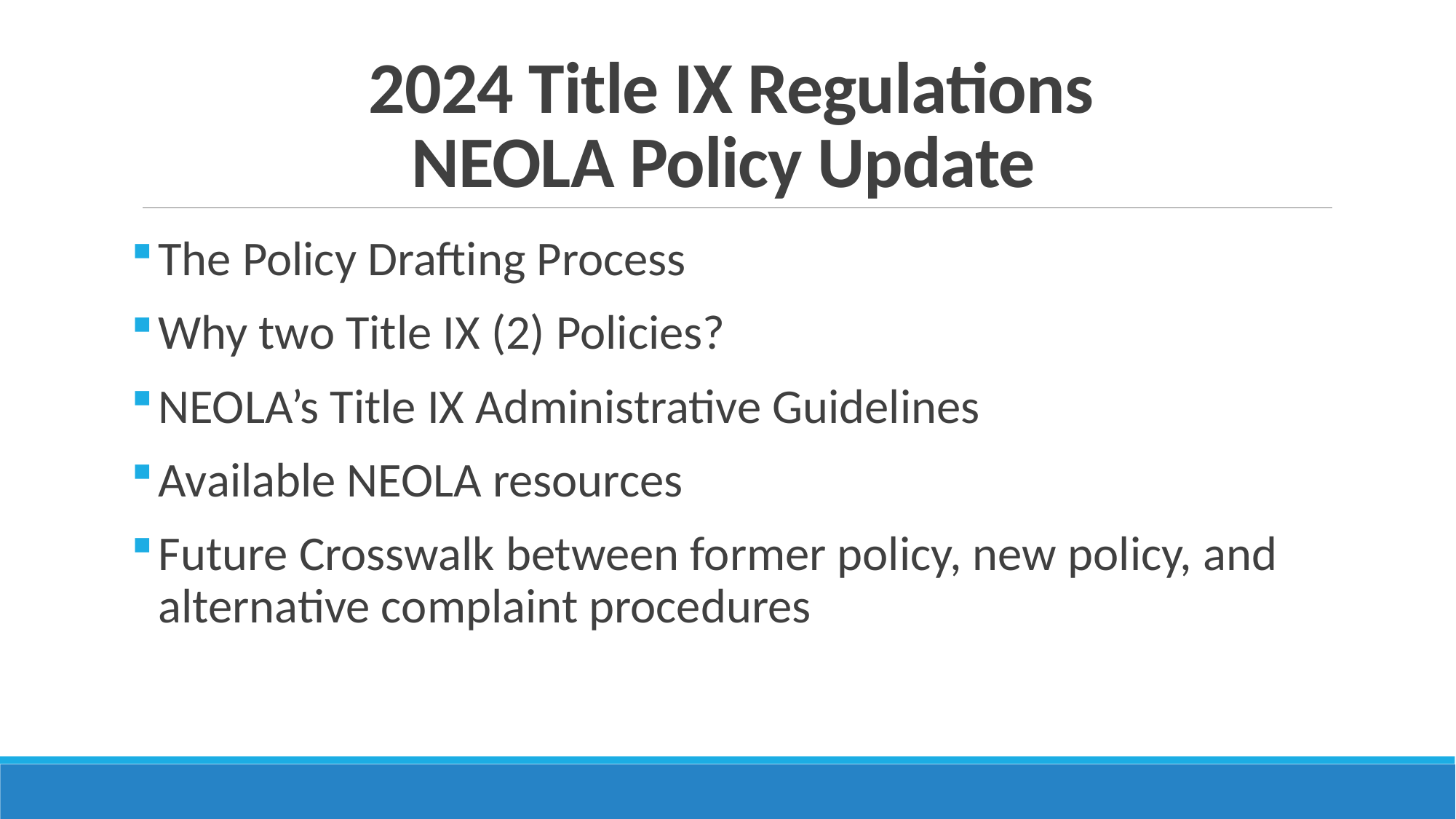

# 2024 Title IX Regulations NEOLA Policy Update
The Policy Drafting Process
Why two Title IX (2) Policies?
NEOLA’s Title IX Administrative Guidelines
Available NEOLA resources
Future Crosswalk between former policy, new policy, and alternative complaint procedures